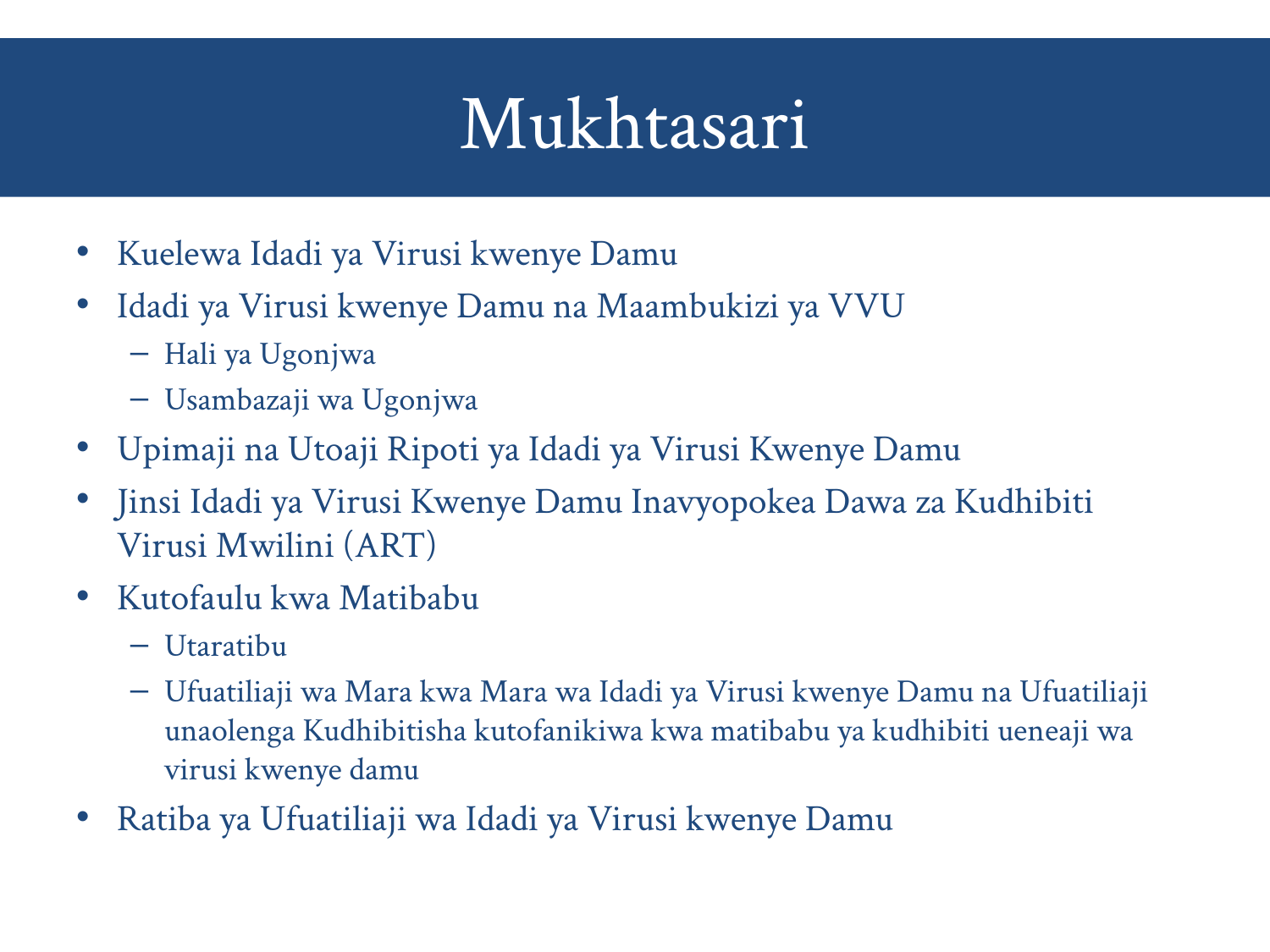

# Mukhtasari
Kuelewa Idadi ya Virusi kwenye Damu
Idadi ya Virusi kwenye Damu na Maambukizi ya VVU
Hali ya Ugonjwa
Usambazaji wa Ugonjwa
Upimaji na Utoaji Ripoti ya Idadi ya Virusi Kwenye Damu
Jinsi Idadi ya Virusi Kwenye Damu Inavyopokea Dawa za Kudhibiti Virusi Mwilini (ART)
Kutofaulu kwa Matibabu
Utaratibu
Ufuatiliaji wa Mara kwa Mara wa Idadi ya Virusi kwenye Damu na Ufuatiliaji unaolenga Kudhibitisha kutofanikiwa kwa matibabu ya kudhibiti ueneaji wa virusi kwenye damu
Ratiba ya Ufuatiliaji wa Idadi ya Virusi kwenye Damu